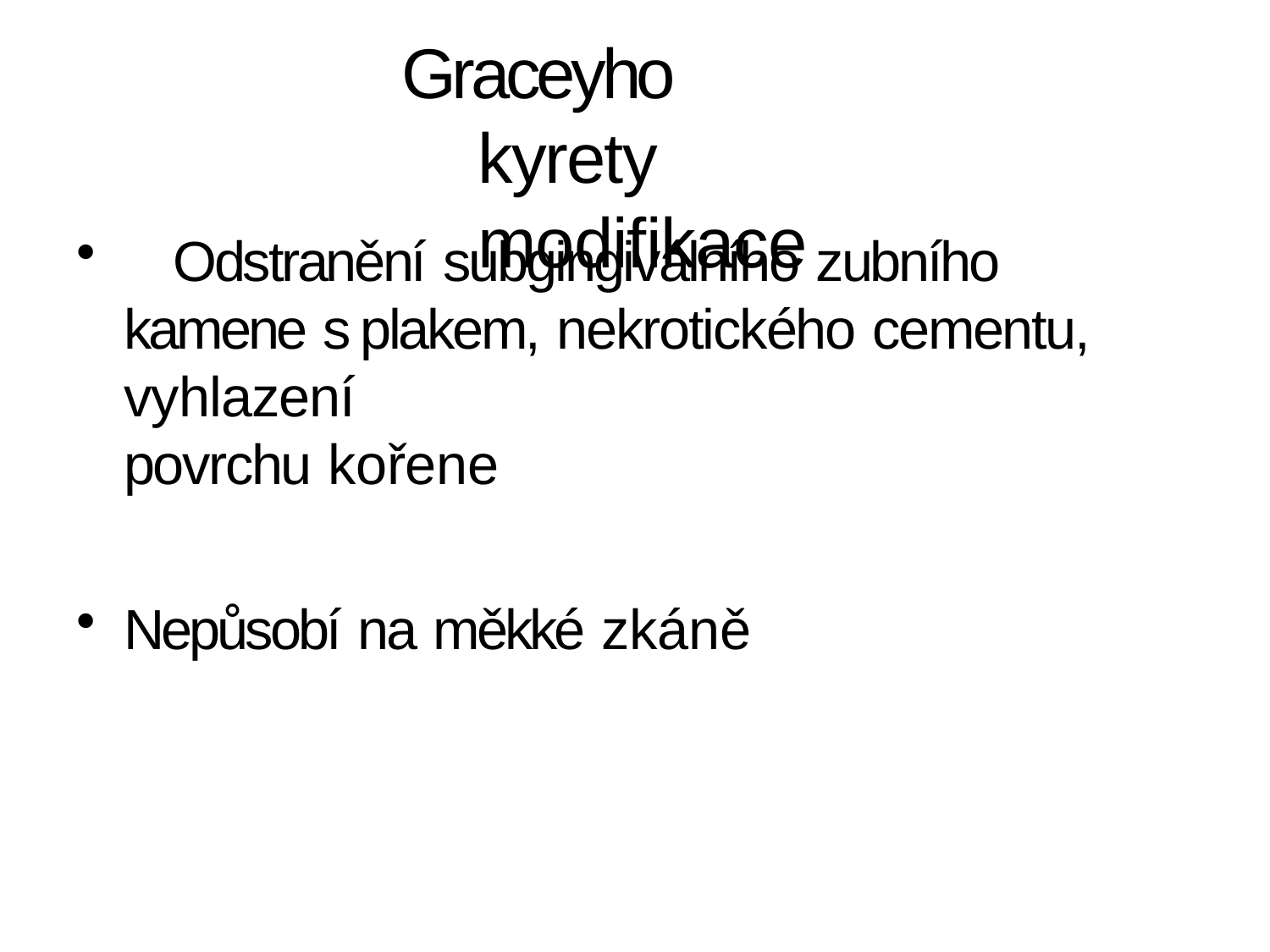

# Graceyho kyrety modifikace
	Odstranění subgingiválního zubního kamene s plakem, nekrotického cementu, vyhlazení
povrchu kořene

Nepůsobí na měkké zkáně